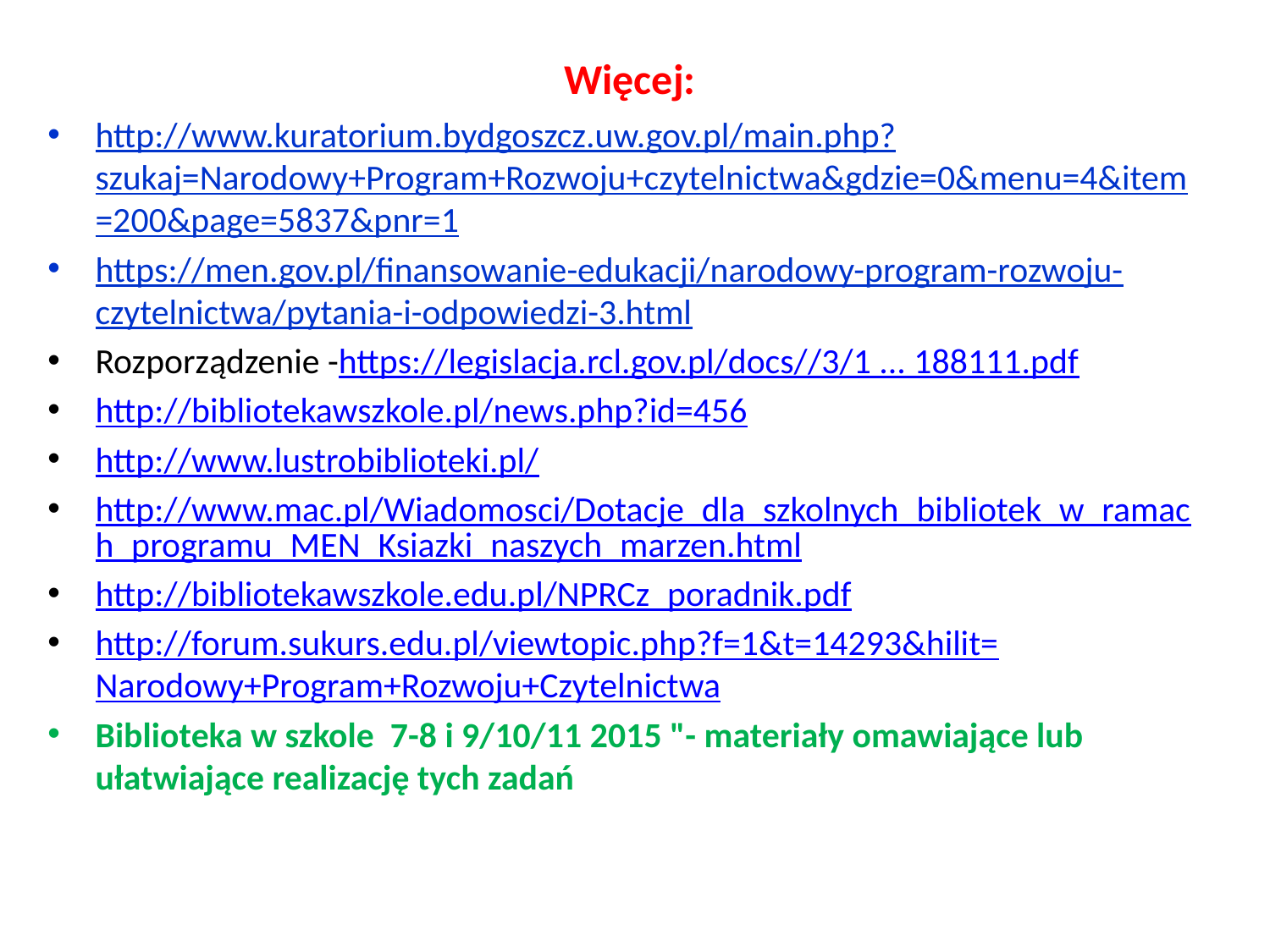

# Więcej:
http://www.kuratorium.bydgoszcz.uw.gov.pl/main.php?szukaj=Narodowy+Program+Rozwoju+czytelnictwa&gdzie=0&menu=4&item=200&page=5837&pnr=1
https://men.gov.pl/finansowanie-edukacji/narodowy-program-rozwoju-czytelnictwa/pytania-i-odpowiedzi-3.html
Rozporządzenie -https://legislacja.rcl.gov.pl/docs//3/1 ... 188111.pdf
http://bibliotekawszkole.pl/news.php?id=456
http://www.lustrobiblioteki.pl/
http://www.mac.pl/Wiadomosci/Dotacje_dla_szkolnych_bibliotek_w_ramach_programu_MEN_Ksiazki_naszych_marzen.html
http://bibliotekawszkole.edu.pl/NPRCz_poradnik.pdf
http://forum.sukurs.edu.pl/viewtopic.php?f=1&t=14293&hilit=Narodowy+Program+Rozwoju+Czytelnictwa
Biblioteka w szkole  7-8 i 9/10/11 2015 "- materiały omawiające lub ułatwiające realizację tych zadań